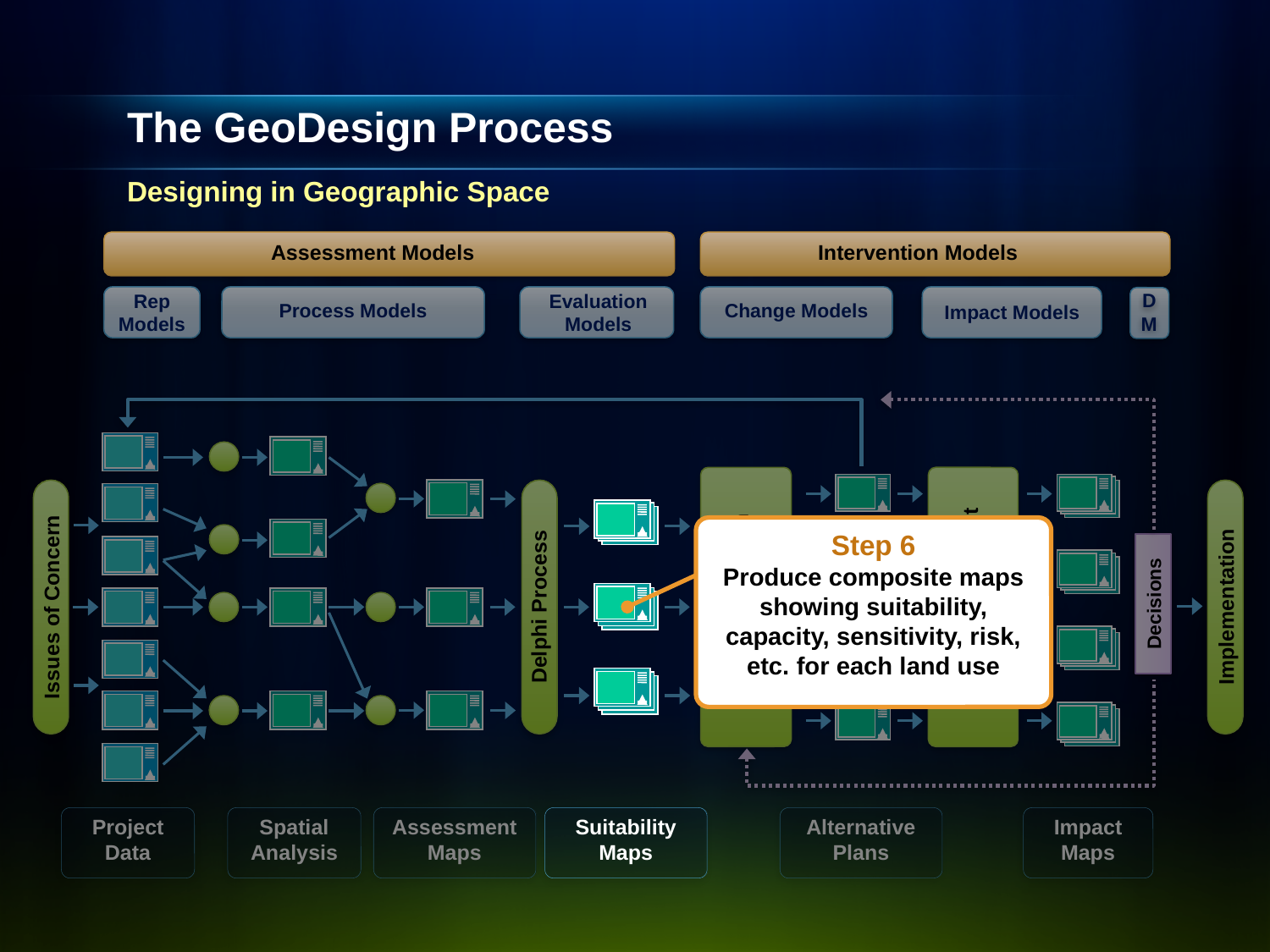

# The GeoDesign Process

Designing in Geographic Space

Assessment Models
Intervention Models
D
M
Rep Models
Evaluation
Models

Process Models
Change Models
Impact Models

Issues of Concern

Delphi Process

Step 6
Produce composite maps showing suitability, capacity, sensitivity, risk, etc. for each land use

Decisions
Implementation
Planning & Design
Impact Assessment

Project Data

Spatial
Analysis

Assessment
Maps

Suitability
Maps

Alternative
Plans

Impact
Maps